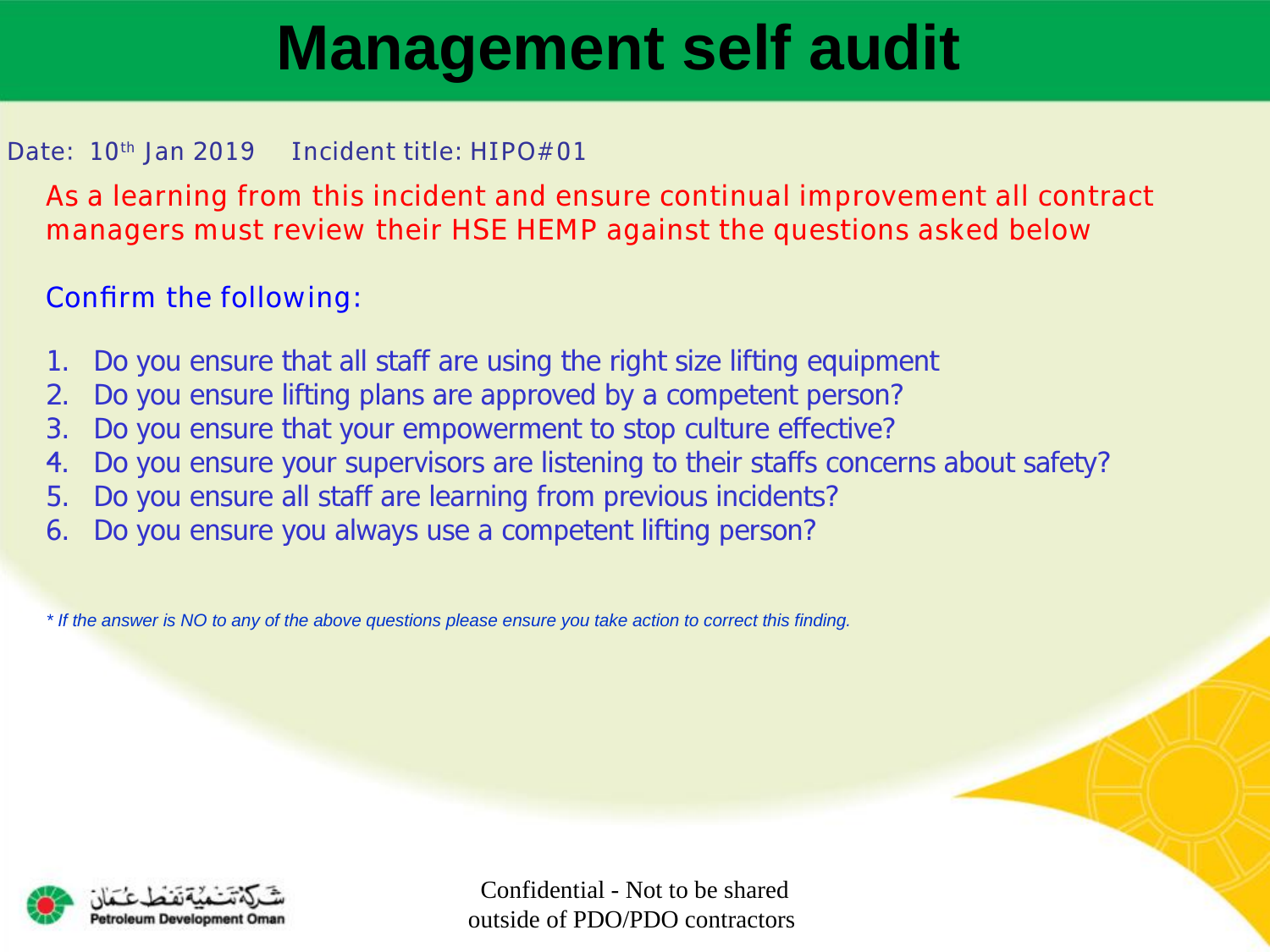

Management self audit

Date:  10th Jan 2019     Incident title: HIPO#01
As a learning from this incident and ensure continual improvement all contract
managers must review their HSE HEMP against the questions asked below

Confirm the following:

Do you ensure that all staff are using the right size lifting equipment
Do you ensure lifting plans are approved by a competent person?
Do you ensure that your empowerment to stop culture effective?
Do you ensure your supervisors are listening to their staffs concerns about safety?
Do you ensure all staff are learning from previous incidents?
Do you ensure you always use a competent lifting person?

* If the answer is NO to any of the above questions please ensure you take action to correct this finding.

Confidential - Not to be shared outside of PDO/PDO contractors